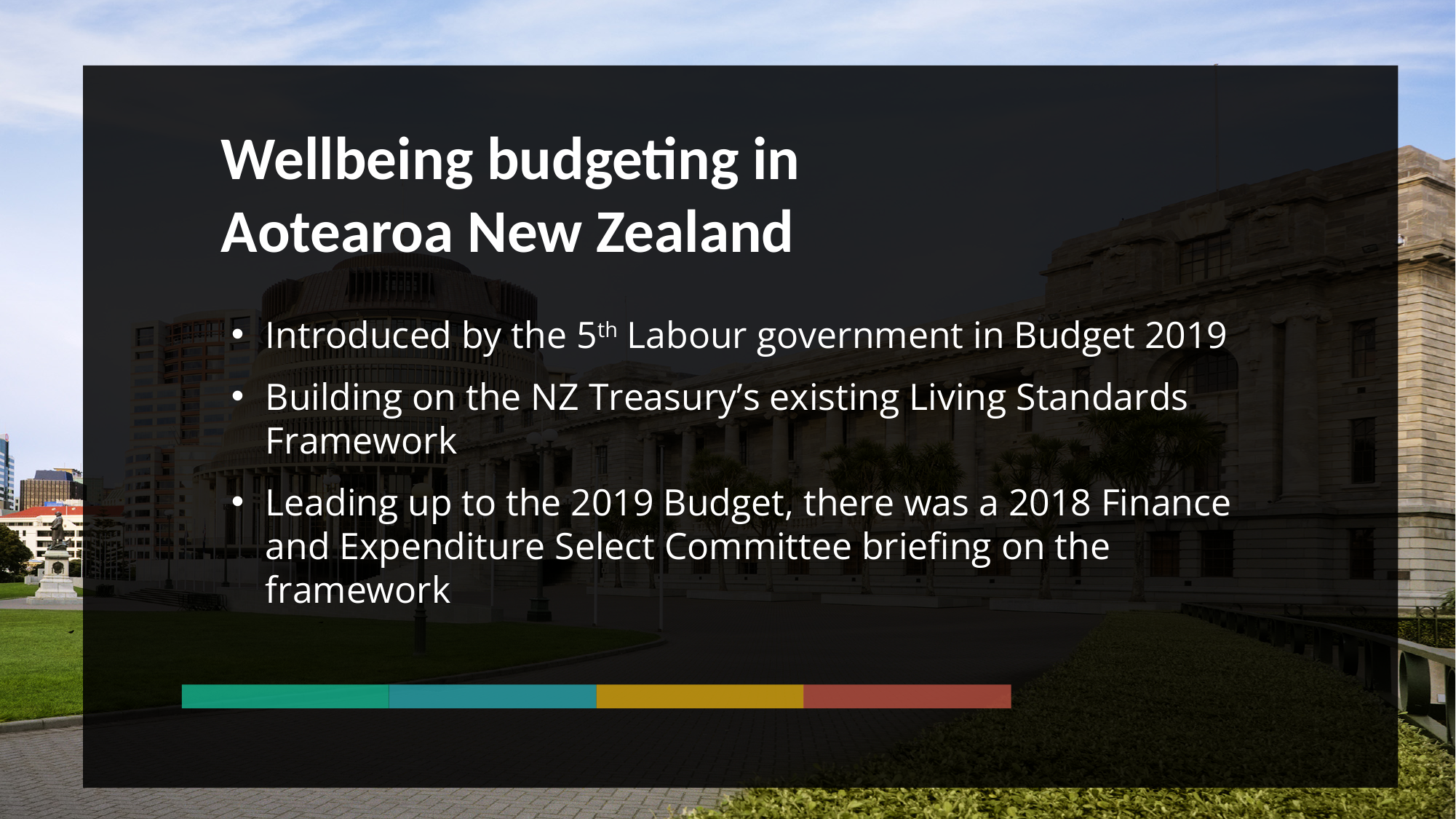

Wellbeing budgeting in Aotearoa New Zealand
Introduced by the 5th Labour government in Budget 2019
Building on the NZ Treasury’s existing Living Standards Framework
Leading up to the 2019 Budget, there was a 2018 Finance and Expenditure Select Committee briefing on the framework